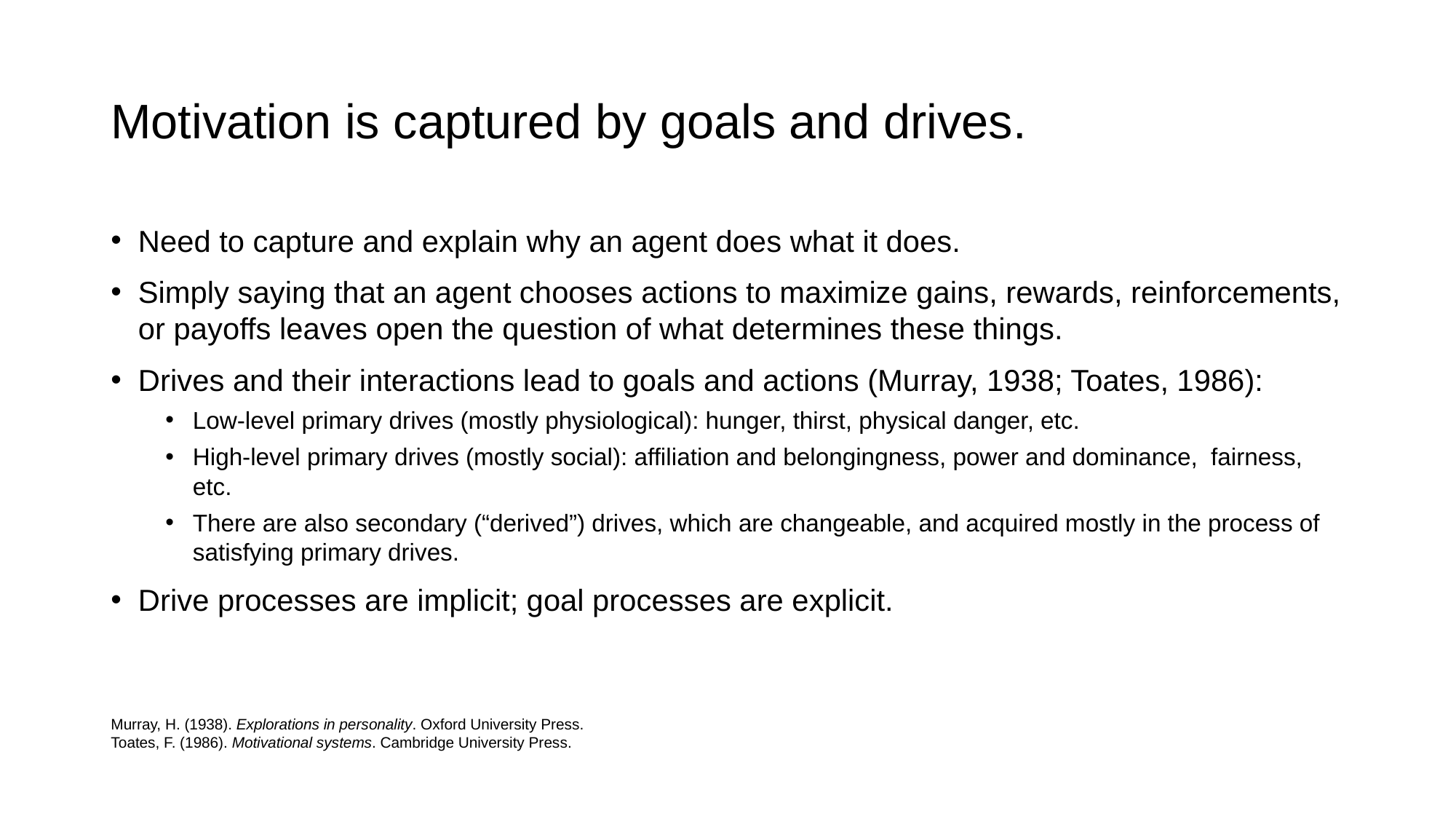

# Motivation is captured by goals and drives.
Need to capture and explain why an agent does what it does.
Simply saying that an agent chooses actions to maximize gains, rewards, reinforcements, or payoffs leaves open the question of what determines these things.
Drives and their interactions lead to goals and actions (Murray, 1938; Toates, 1986):
Low-level primary drives (mostly physiological): hunger, thirst, physical danger, etc.
High-level primary drives (mostly social): affiliation and belongingness, power and dominance,  fairness, etc.
There are also secondary (“derived”) drives, which are changeable, and acquired mostly in the process of satisfying primary drives.
Drive processes are implicit; goal processes are explicit.
Murray, H. (1938). Explorations in personality. Oxford University Press.
Toates, F. (1986). Motivational systems. Cambridge University Press.
6